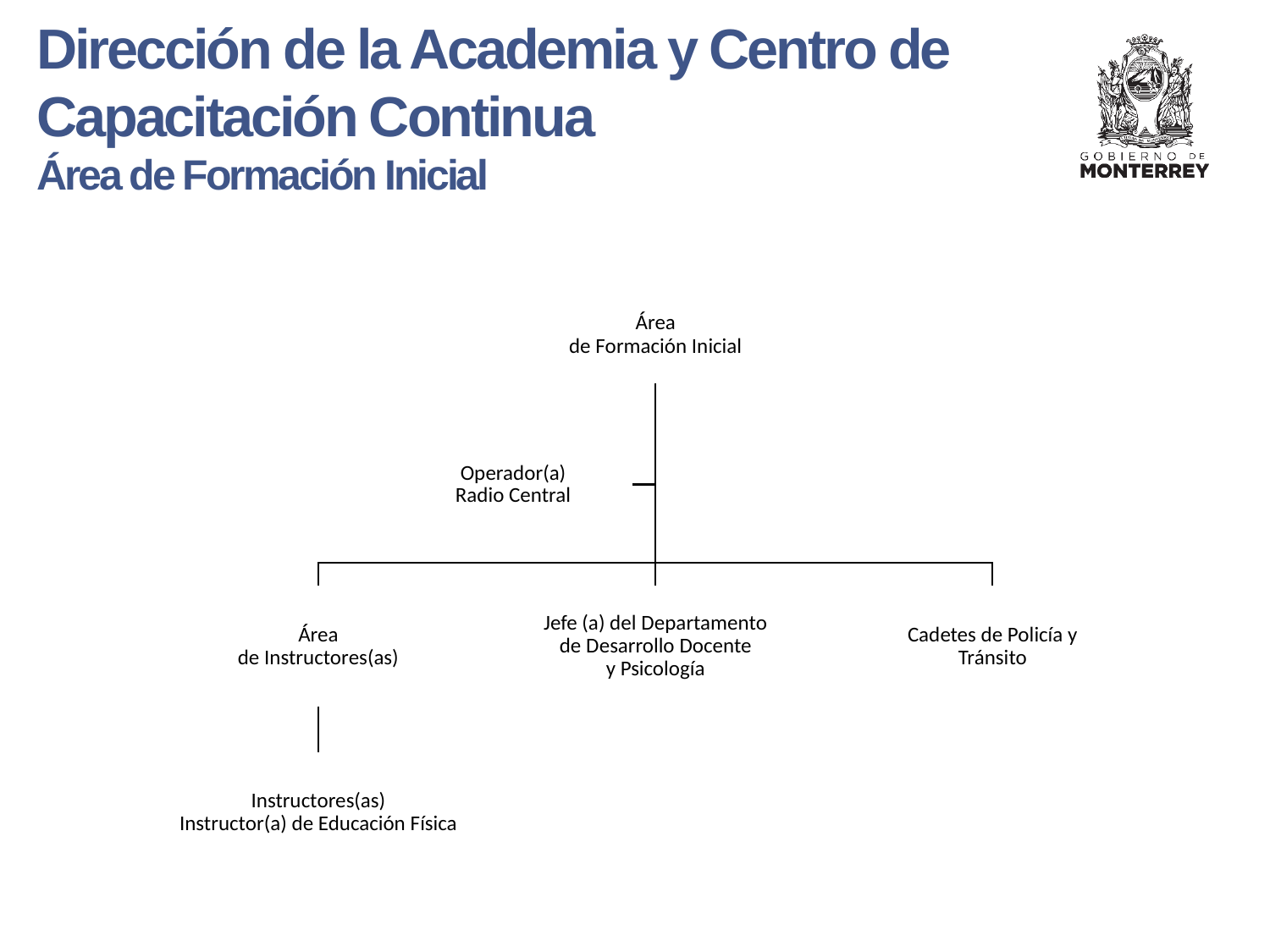

Dirección de la Academia y Centro de Capacitación Continua
Área de Formación Inicial
Área
de Formación Inicial
Área
de Instructores(as)
Instructores(as)
Instructor(a) de Educación Física
Jefe (a) del Departamento
de Desarrollo Docente
y Psicología
Cadetes de Policía y
Tránsito
Operador(a)
Radio Central